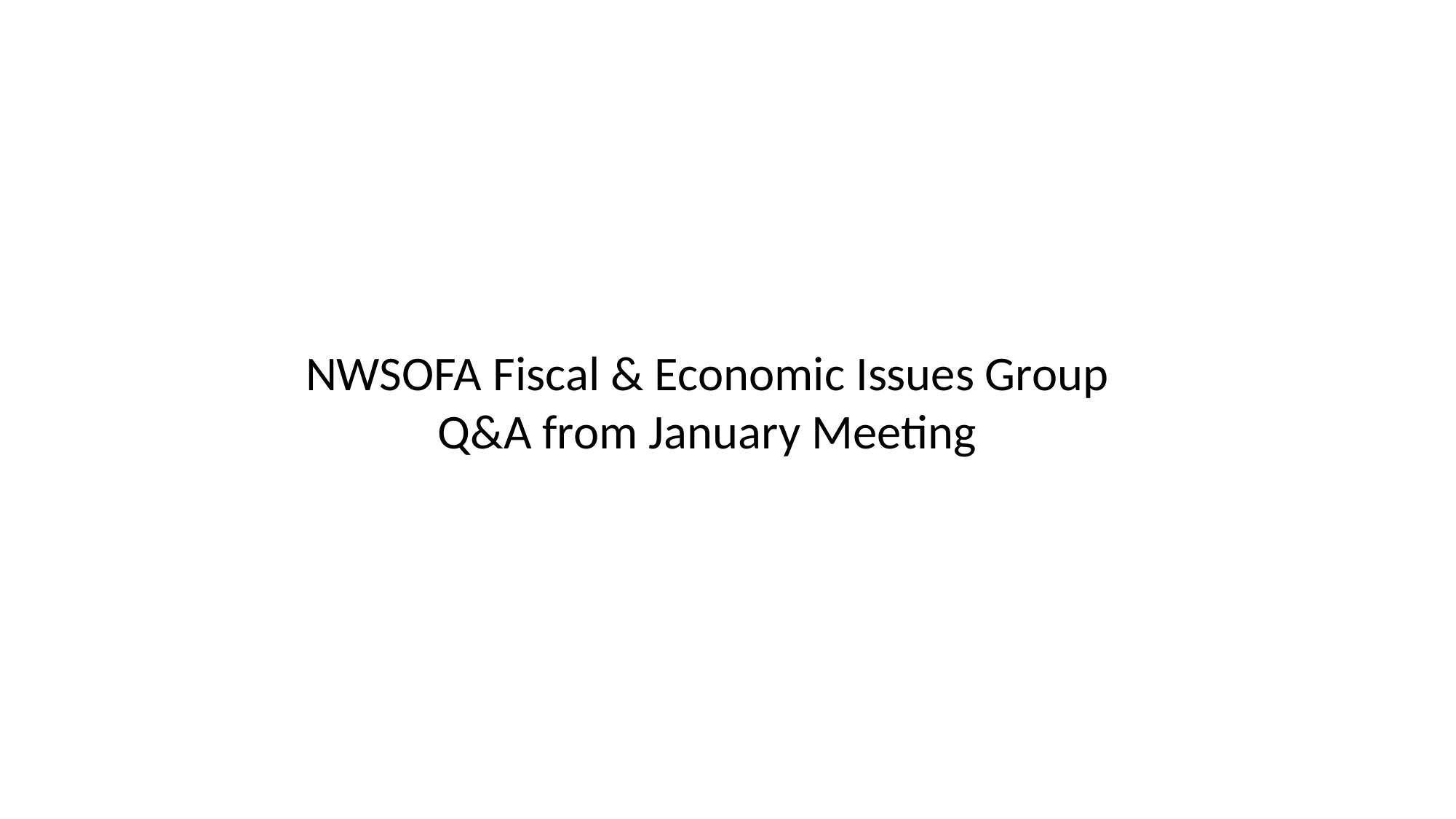

NWSOFA Fiscal & Economic Issues Group
Q&A from January Meeting